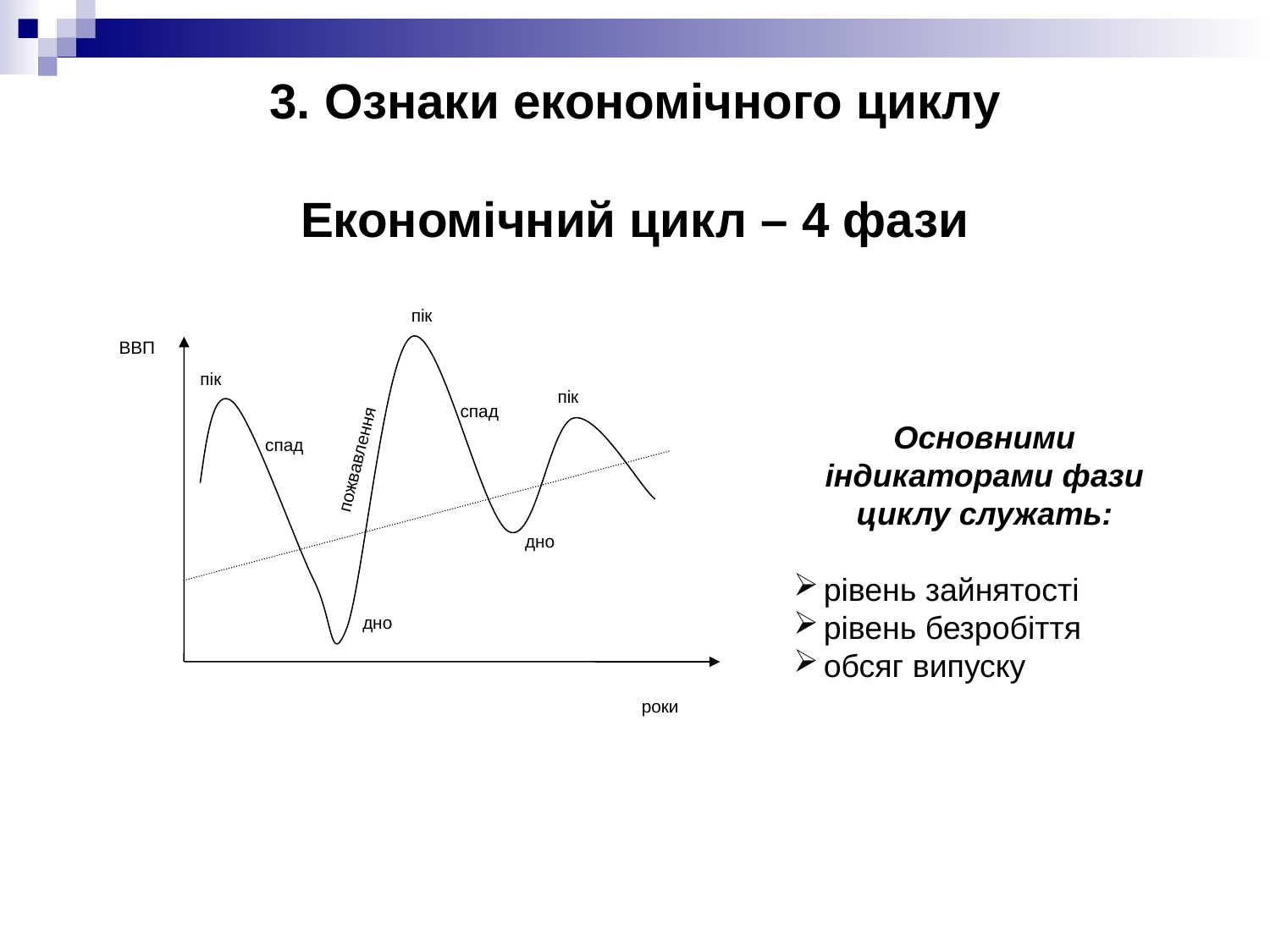

# 3. Ознаки економічного циклу Економічний цикл – 4 фази

пік

ВВП

пік
пік
спад
спад
пожвавлення

дно
дно

роки

Основними індикаторами фази циклу служать:

рівень зайнятості
рівень безробіття
обсяг випуску